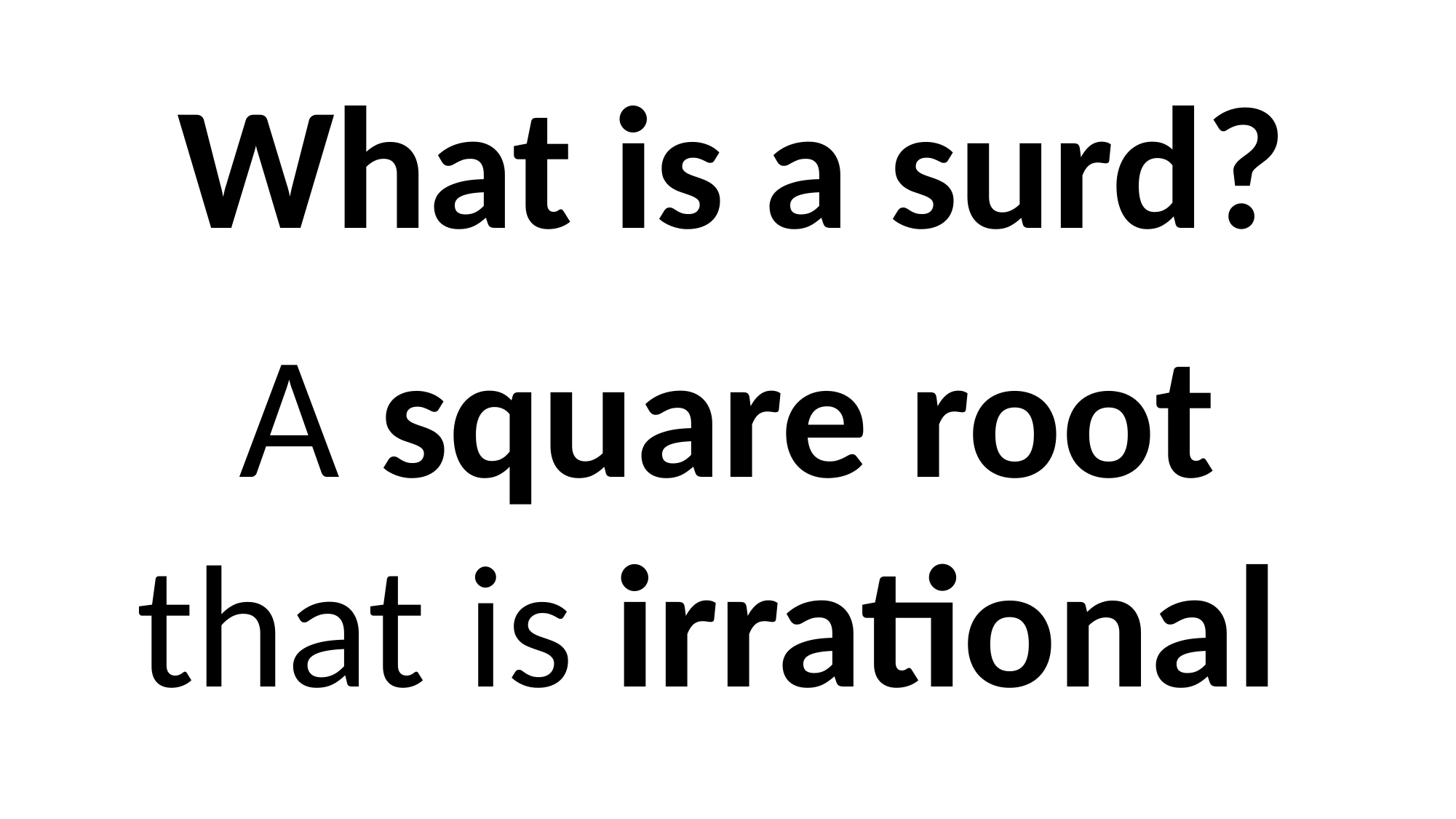

What is a surd?
A square root that is irrational